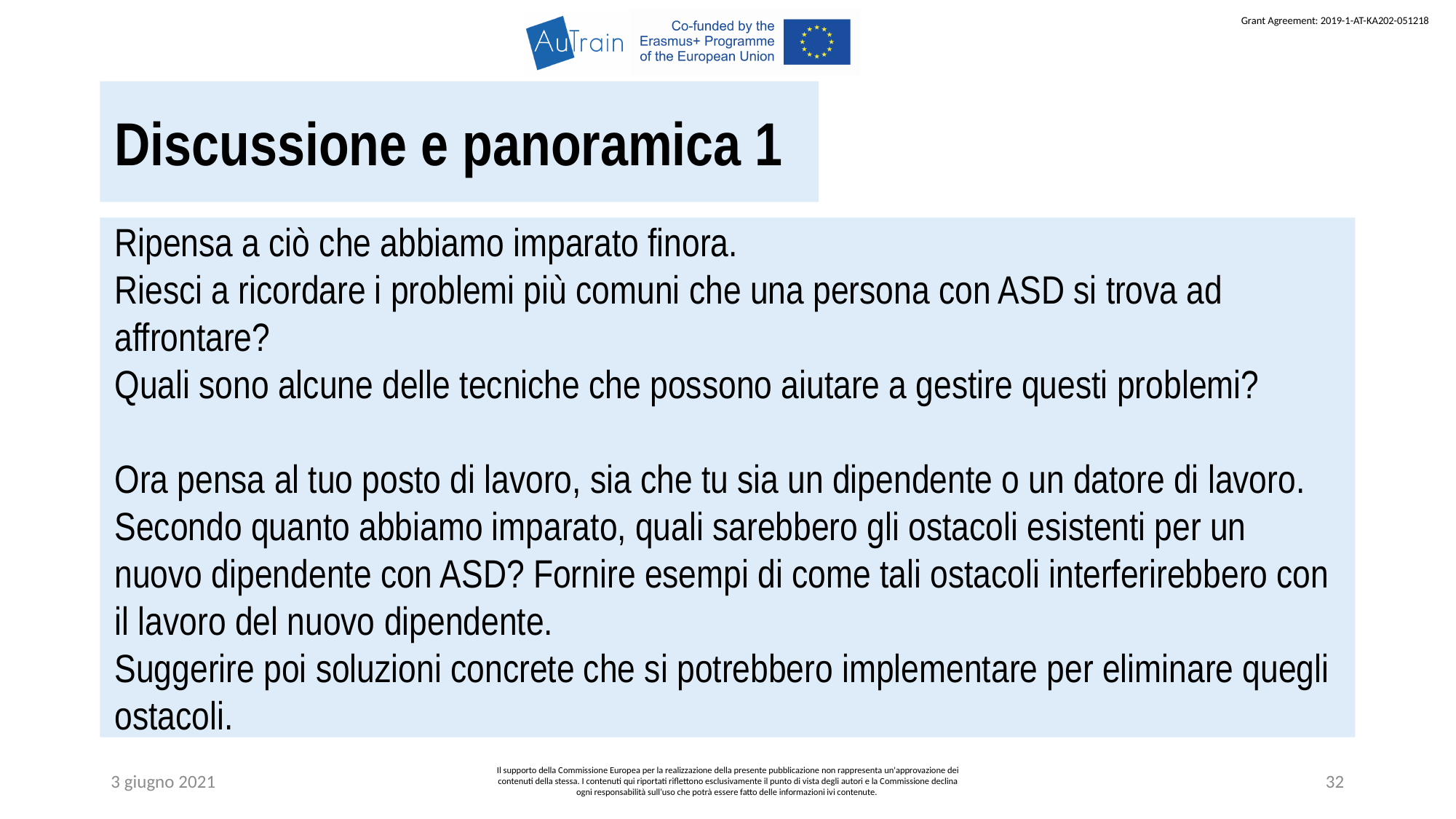

Discussione e panoramica 1
Ripensa a ciò che abbiamo imparato finora.
Riesci a ricordare i problemi più comuni che una persona con ASD si trova ad affrontare?
Quali sono alcune delle tecniche che possono aiutare a gestire questi problemi?

Ora pensa al tuo posto di lavoro, sia che tu sia un dipendente o un datore di lavoro.
Secondo quanto abbiamo imparato, quali sarebbero gli ostacoli esistenti per un nuovo dipendente con ASD? Fornire esempi di come tali ostacoli interferirebbero con il lavoro del nuovo dipendente.
Suggerire poi soluzioni concrete che si potrebbero implementare per eliminare quegli ostacoli.

3 giugno 2021
Il supporto della Commissione Europea per la realizzazione della presente pubblicazione non rappresenta un'approvazione dei contenuti della stessa. I contenuti qui riportati riflettono esclusivamente il punto di vista degli autori e la Commissione declina ogni responsabilità sull’uso che potrà essere fatto delle informazioni ivi contenute.
32